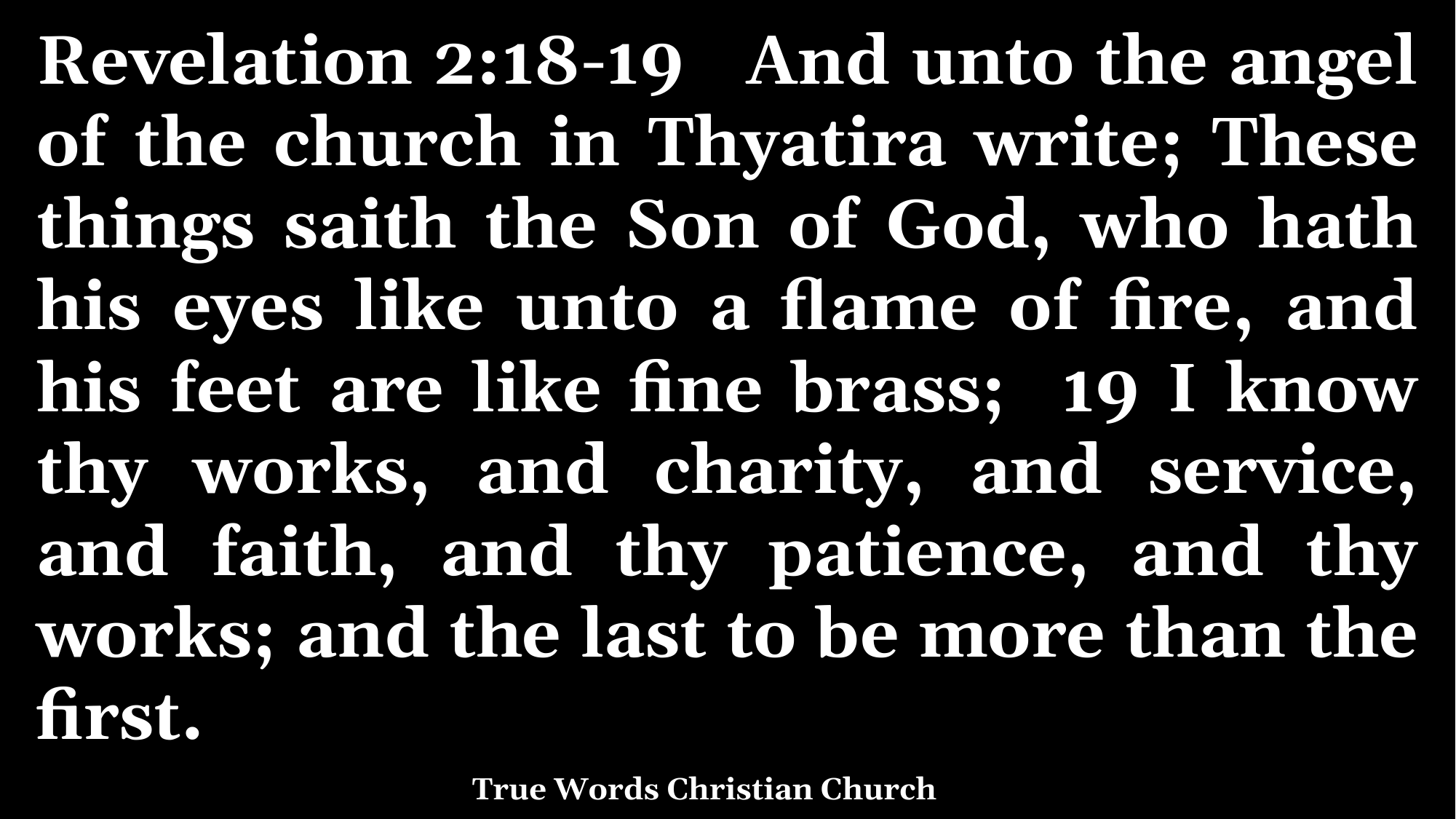

Revelation 2:18-19   And unto the angel of the church in Thyatira write; These things saith the Son of God, who hath his eyes like unto a flame of fire, and his feet are like fine brass;  19 I know thy works, and charity, and service, and faith, and thy patience, and thy works; and the last to be more than the first.
True Words Christian Church